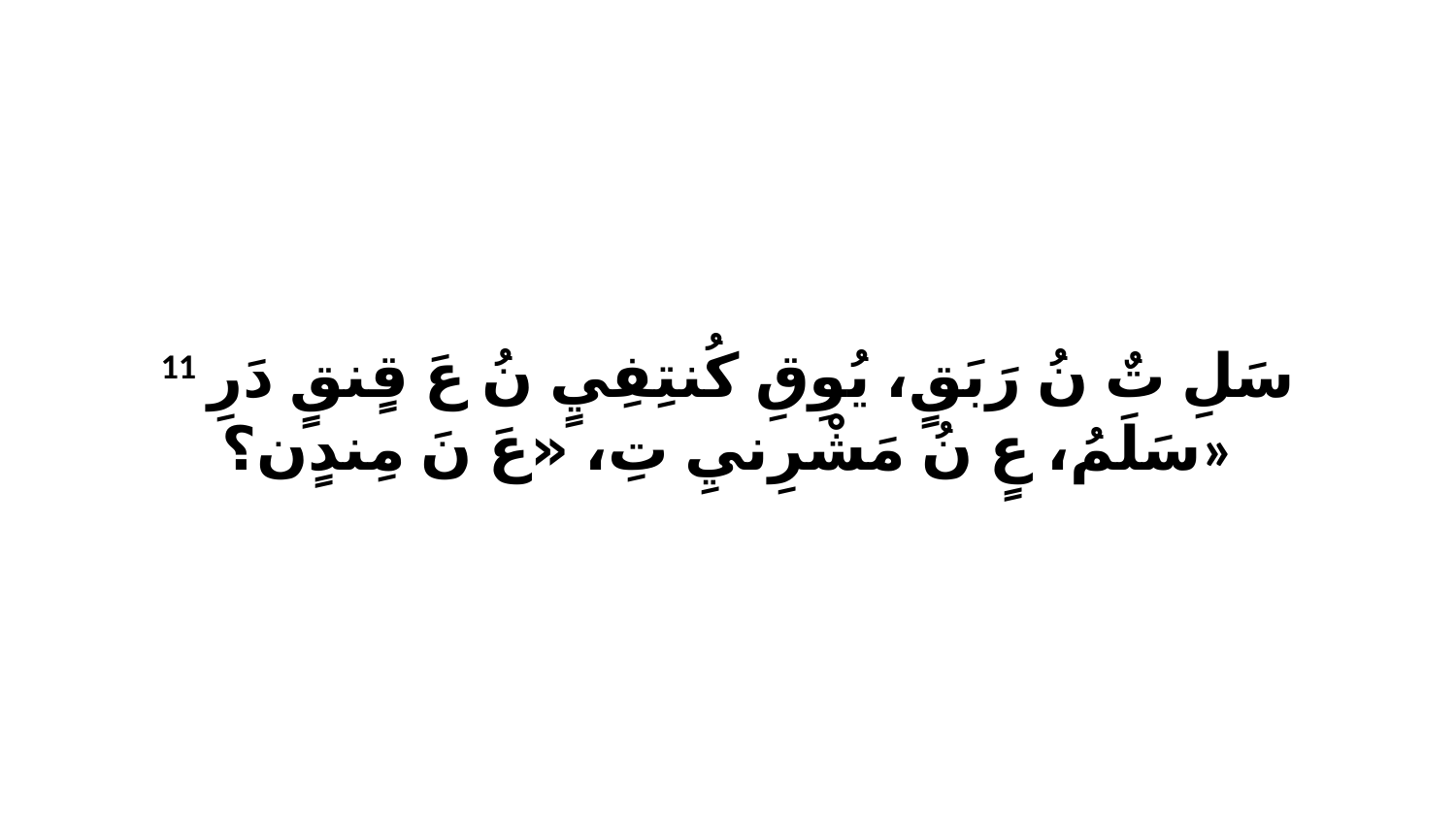

11 سَلِ تٌ نُ رَبَقٍ، يُوِقِ كُنتِفِيٍ نُ عَ قٍنقٍ دَرِ سَلَمُ، عٍ نُ مَشْرِنيِ تِ، «عَ نَ مِندٍن؟»